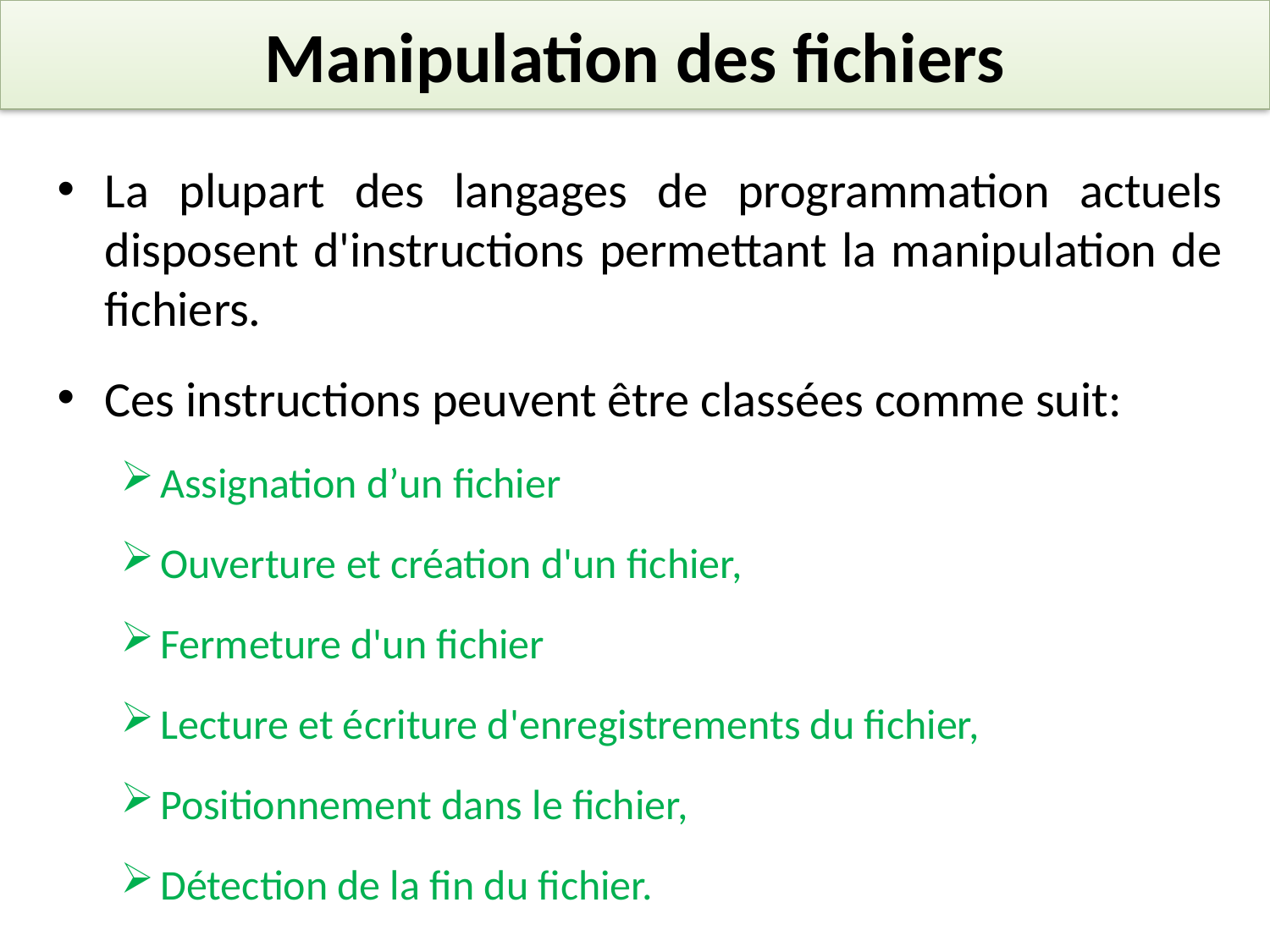

# Manipulation des fichiers
La plupart des langages de programmation actuels disposent d'instructions permettant la manipulation de fichiers.
Ces instructions peuvent être classées comme suit:
Assignation d’un fichier
Ouverture et création d'un fichier,
Fermeture d'un fichier
Lecture et écriture d'enregistrements du fichier,
Positionnement dans le fichier,
Détection de la fin du fichier.